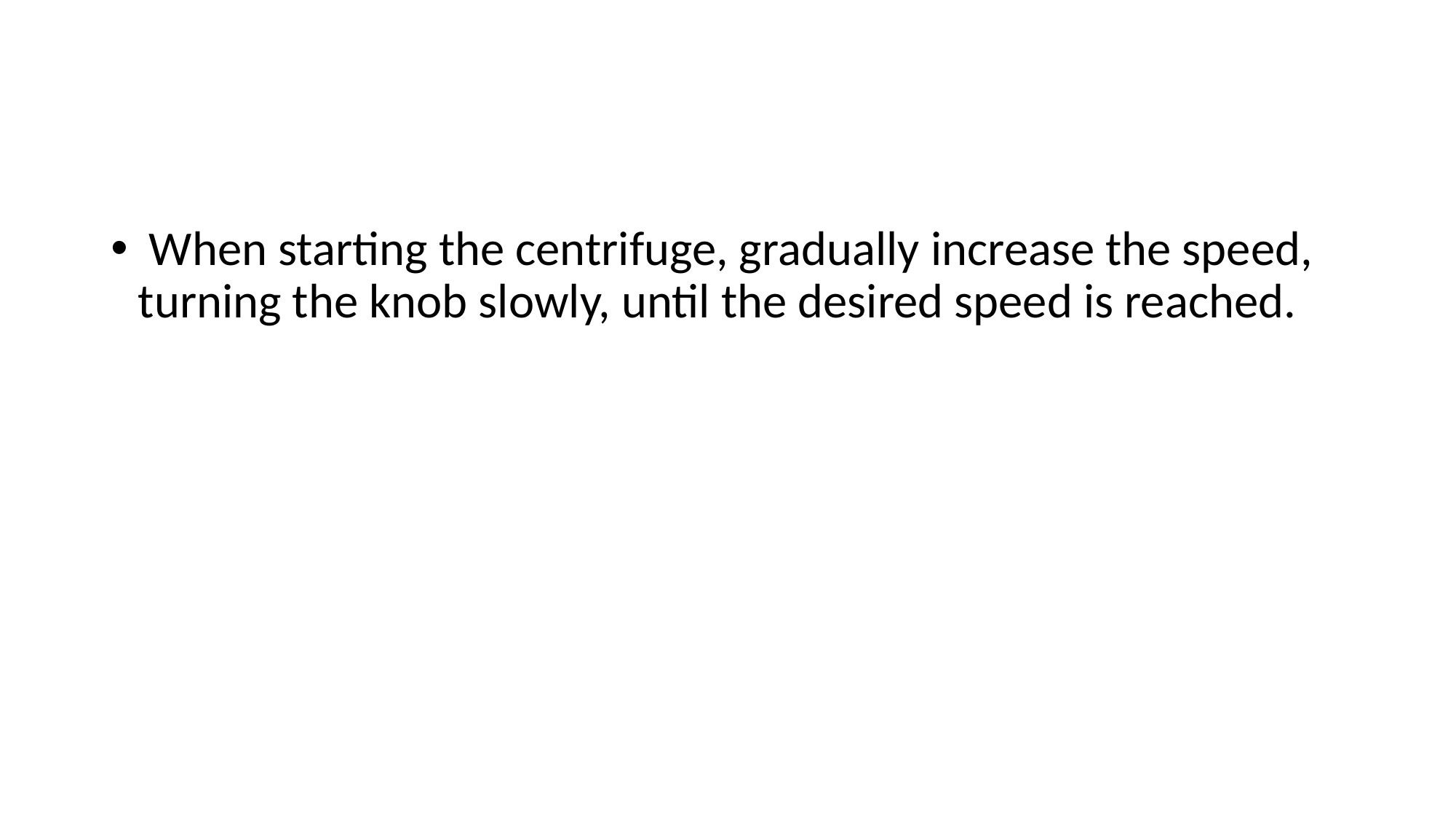

#
 When starting the centrifuge, gradually increase the speed, turning the knob slowly, until the desired speed is reached.